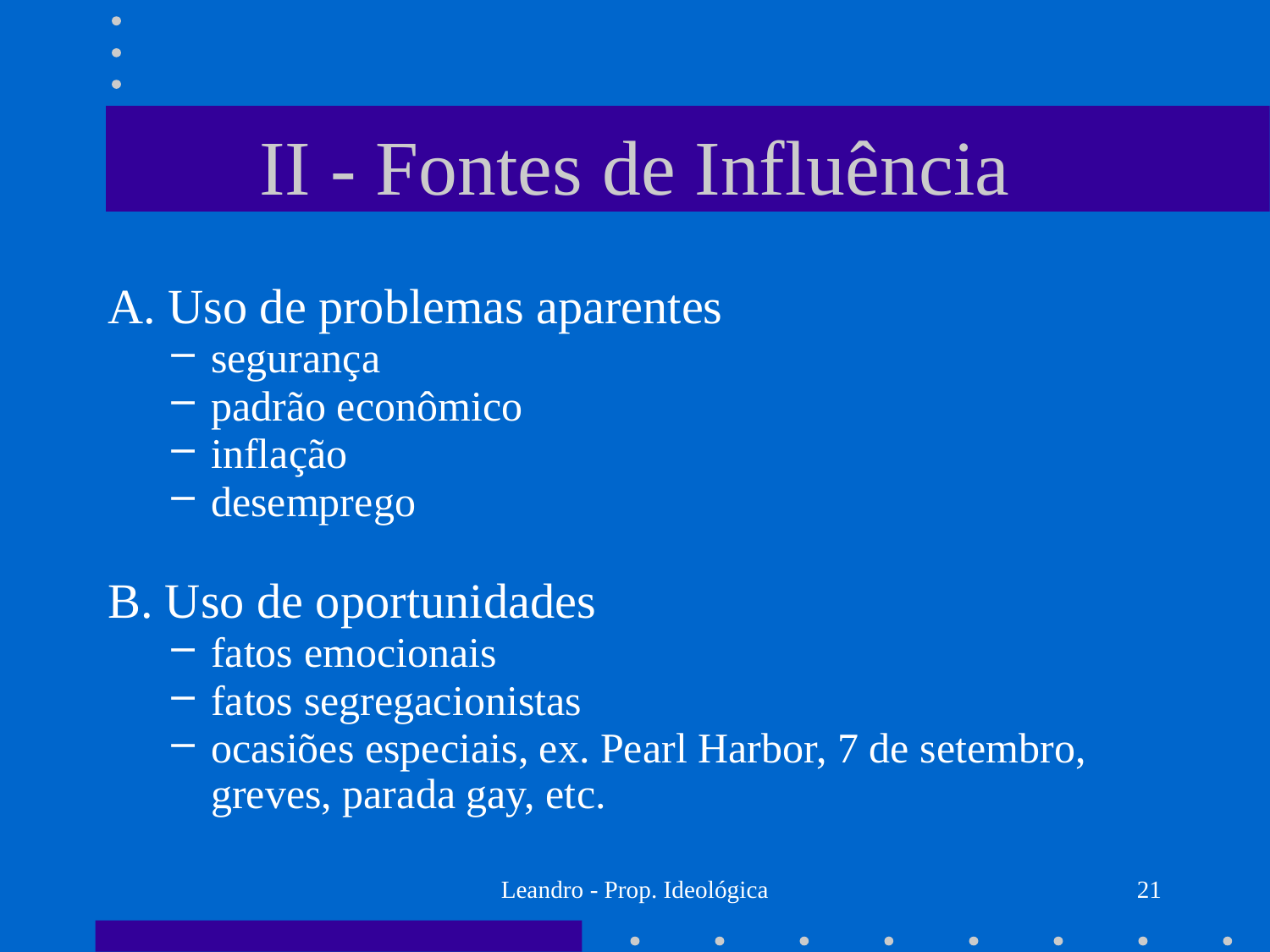

# II - Fontes de Influência
A. Uso de problemas aparentes
segurança
padrão econômico
inflação
desemprego

B. Uso de oportunidades
fatos emocionais
fatos segregacionistas
ocasiões especiais, ex. Pearl Harbor, 7 de setembro, greves, parada gay, etc.
Leandro - Prop. Ideológica
21